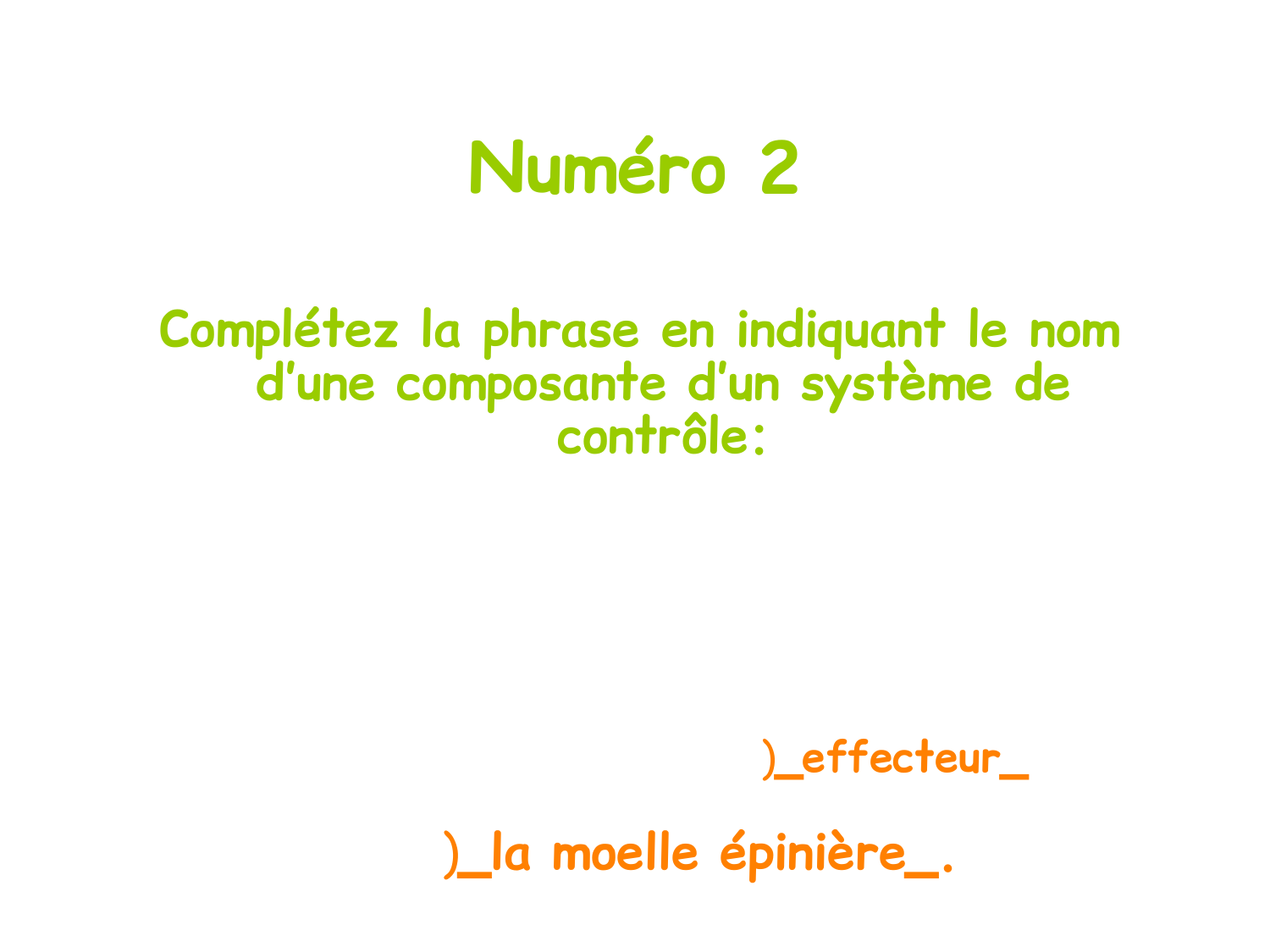

# Numéro 2
Complétez la phrase en indiquant le nom d’une composante d’un système de contrôle:

Soit un réflexe spinal impliquant le bras (ex.: le médecin vous cogne le coude avec son petit marteau et vous réagissez normalement).
 Votre biceps (muscle du bras) peut être considéré comme le/la/l’ (1)_effecteur_ ; le rôle de centre d’analyse est pour sa part joué par (2)_la moelle épinière_.